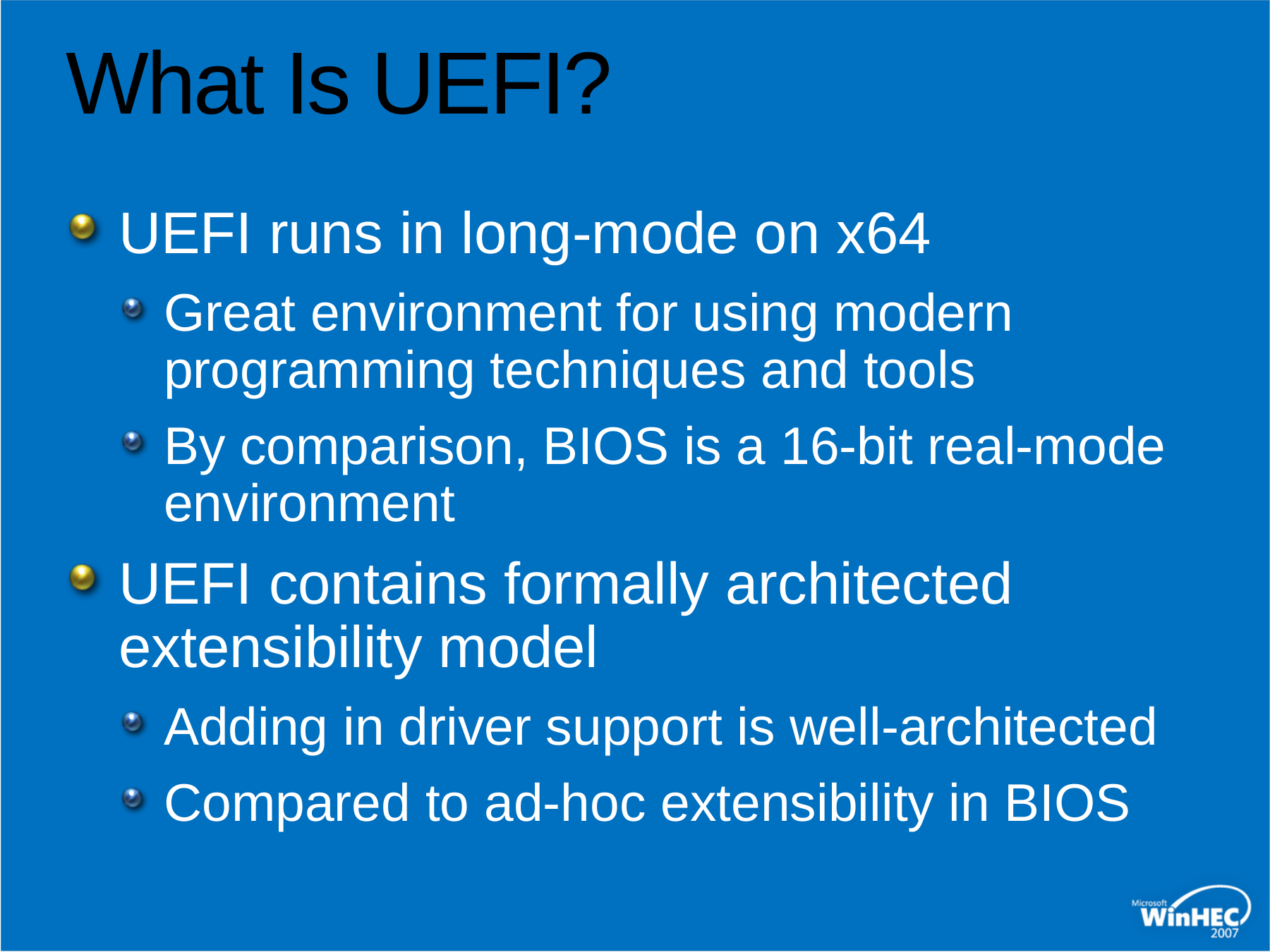

# What Is UEFI?
UEFI runs in long-mode on x64
Great environment for using modern programming techniques and tools
By comparison, BIOS is a 16-bit real-mode environment
UEFI contains formally architected extensibility model
Adding in driver support is well-architected
Compared to ad-hoc extensibility in BIOS